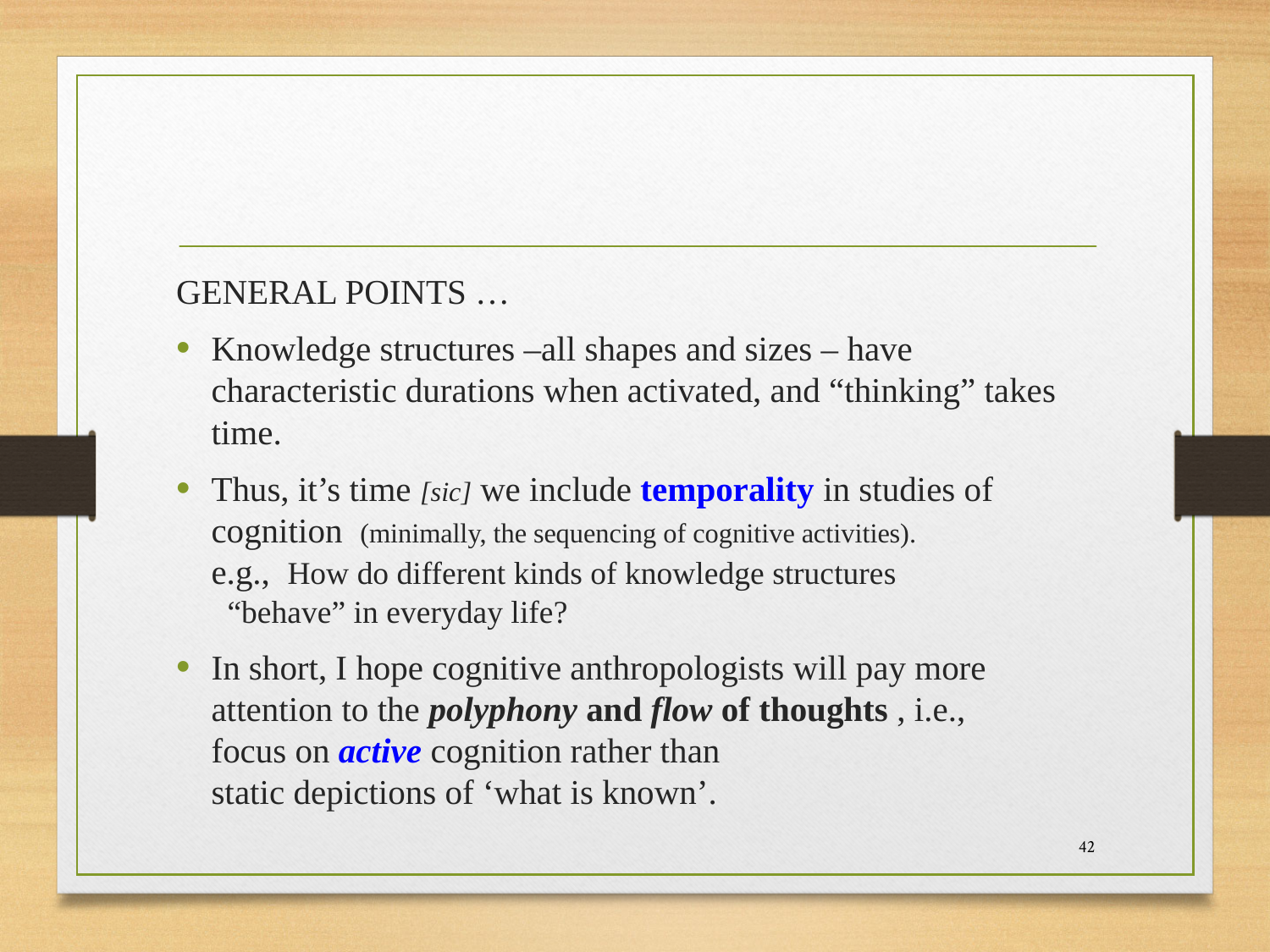

#
GENERAL POINTS …
Knowledge structures –all shapes and sizes – have characteristic durations when activated, and “thinking” takes time.
Thus, it’s time [sic] we include temporality in studies of cognition  (minimally, the sequencing of cognitive activities).
		e.g.,  How do different kinds of knowledge structures
			  “behave” in everyday life?
In short, I hope cognitive anthropologists will pay more attention to the polyphony and flow of thoughts , i.e.,
		focus on active cognition rather than
		static depictions of ‘what is known’.
42